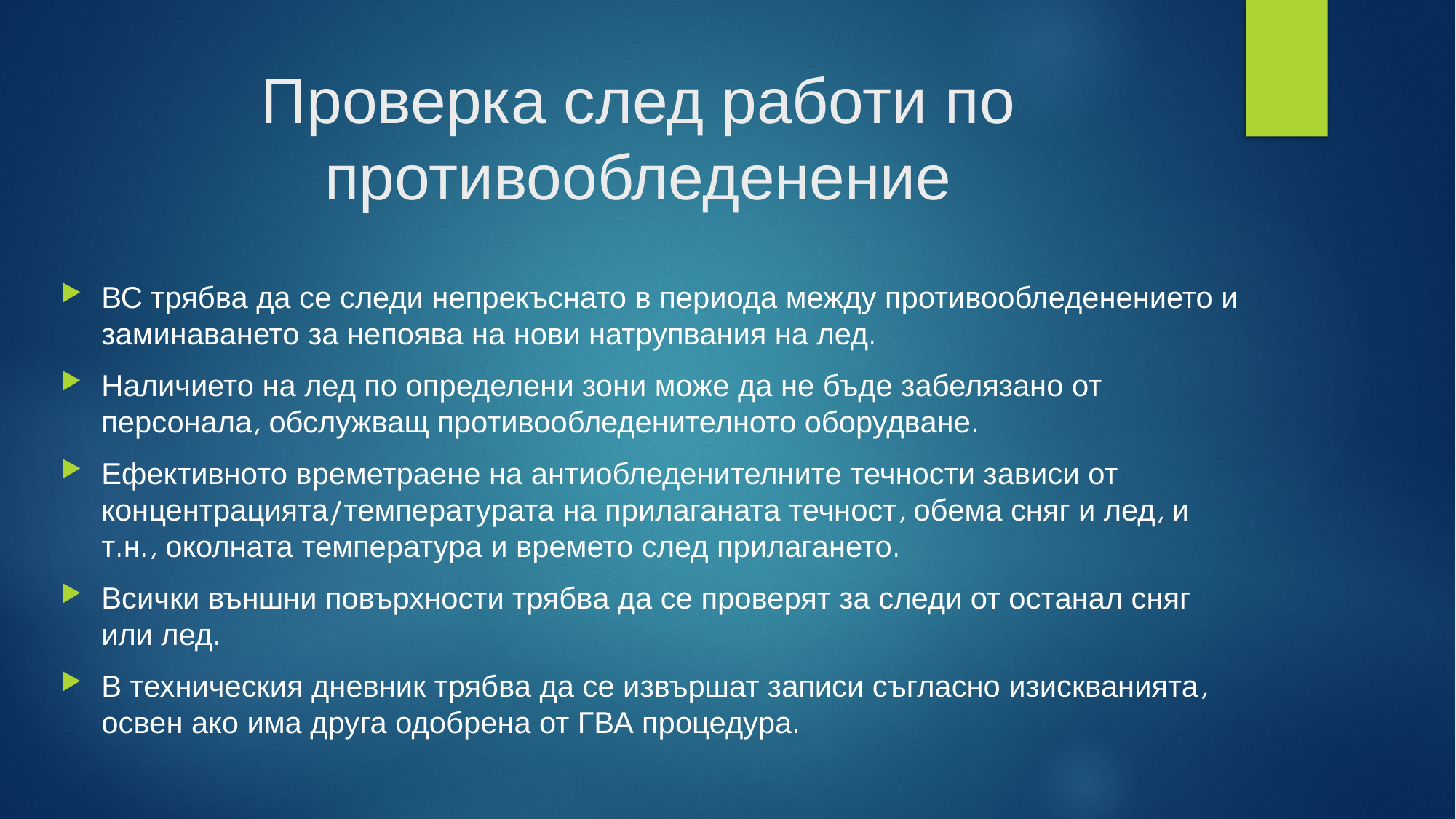

# Проверка след работи по противообледенение
ВС трябва да се следи непрекъснато в периода между противообледенението и заминаването за непоява на нови натрупвания на лед.
Наличието на лед по определени зони може да не бъде забелязано от персонала, обслужващ противообледенителното оборудване.
Ефективното времетраене на антиобледенителните течности зависи от концентрацията/температурата на прилаганата течност, обема сняг и лед, и т.н., околната температура и времето след прилагането.
Всички външни повърхности трябва да се проверят за следи от останал сняг или лед.
В техническия дневник трябва да се извършат записи съгласно изискванията, освен ако има друга одобрена от ГВА процедура.